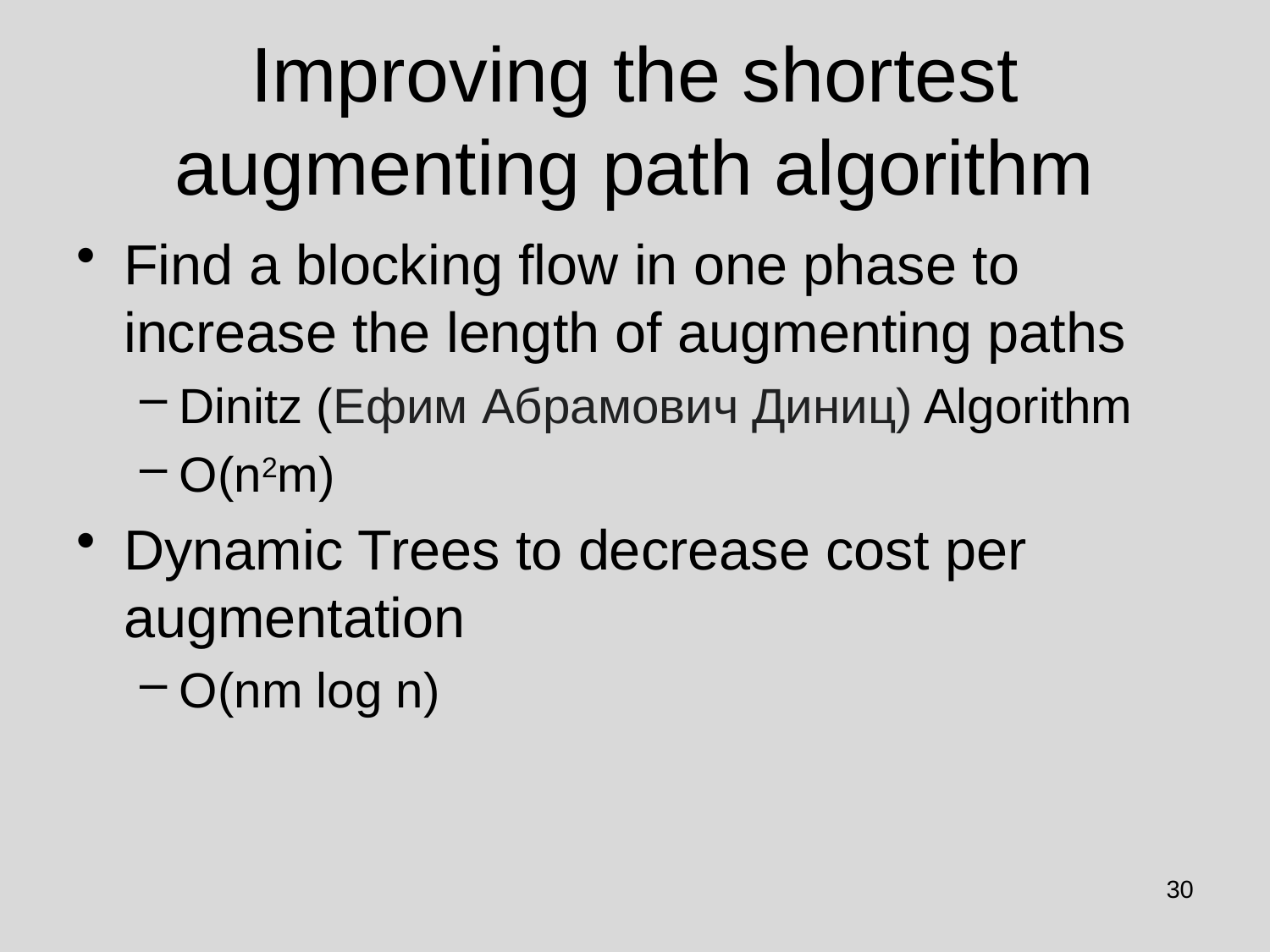

# Improving the shortest augmenting path algorithm
Find a blocking flow in one phase to increase the length of augmenting paths
Dinitz (Ефим Абрамович Диниц) Algorithm
O(n2m)
Dynamic Trees to decrease cost per augmentation
O(nm log n)
30